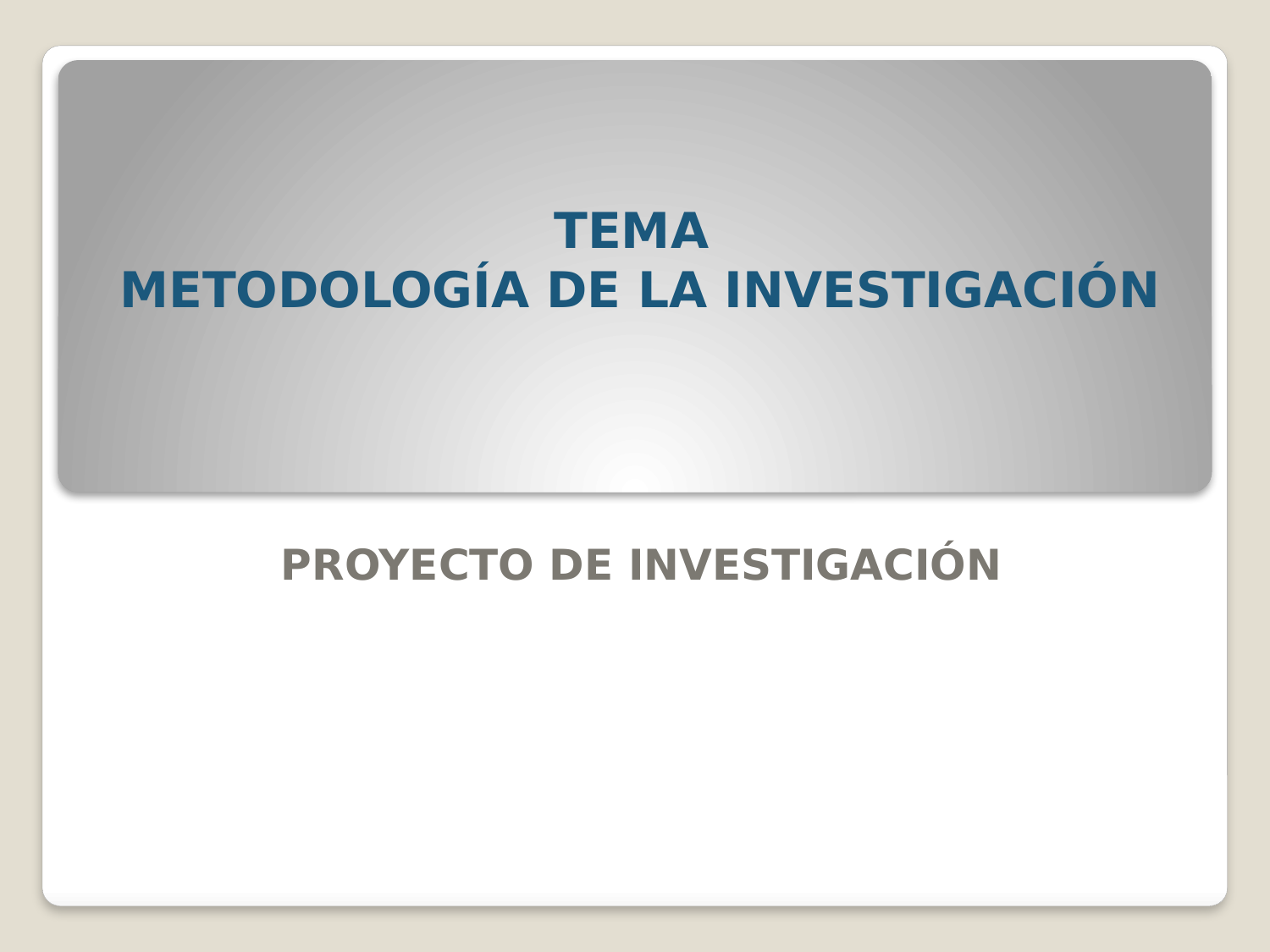

# TEMA METODOLOGÍA DE LA INVESTIGACIÓN
PROYECTO DE INVESTIGACIÓN